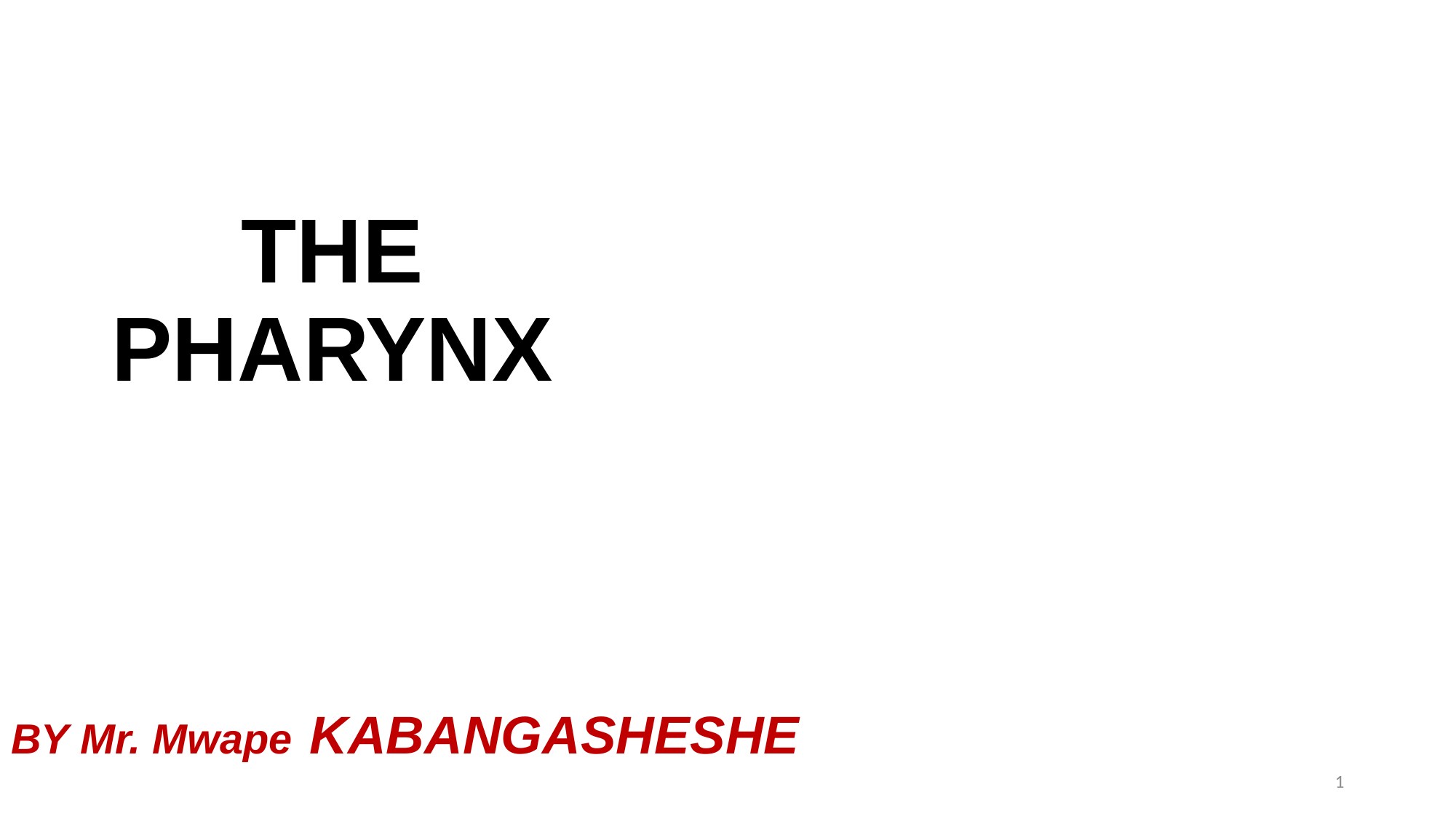

# THE PHARYNX
BY Mr. Mwape KABANGASHESHE
1